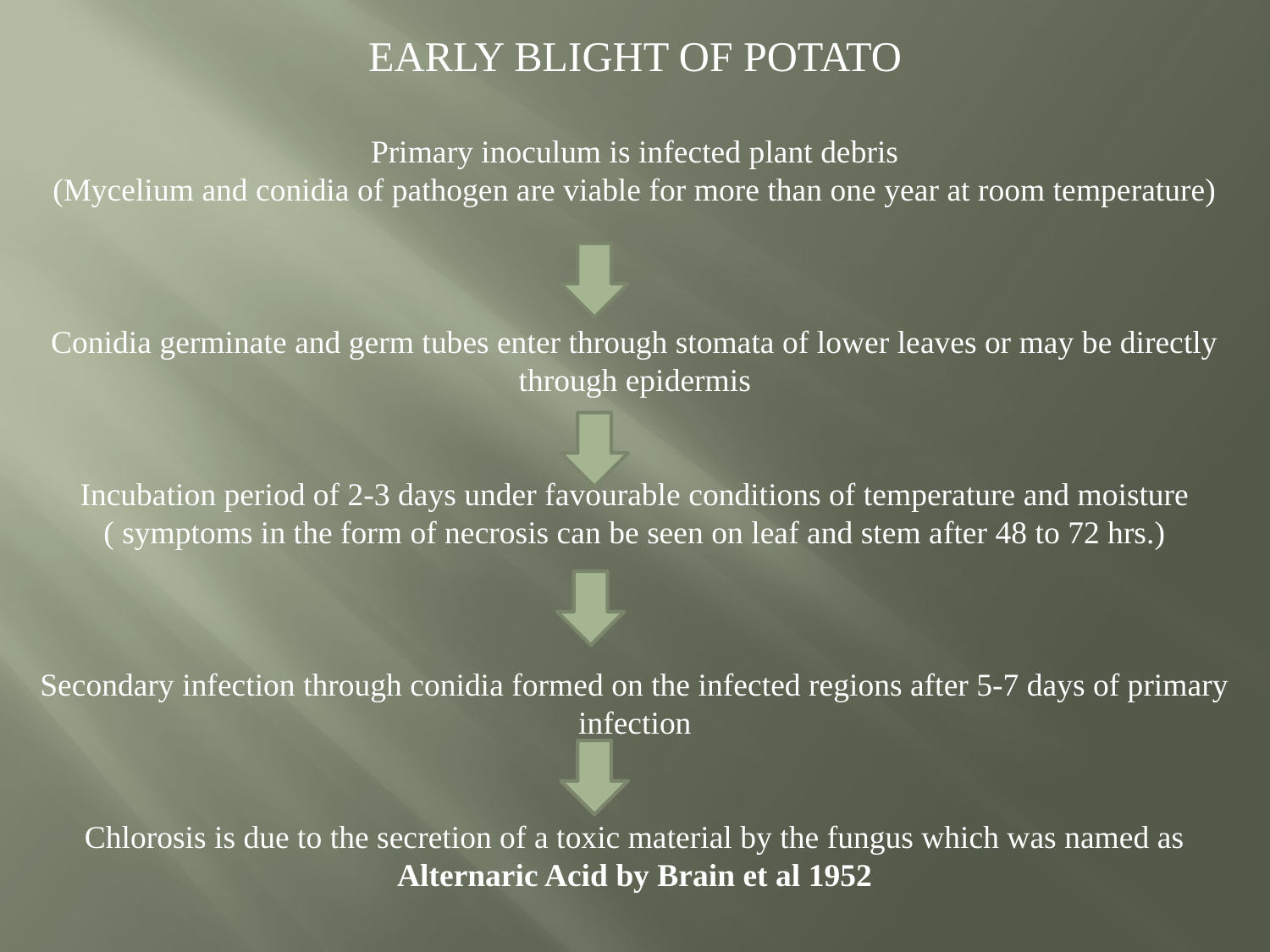

EARLY BLIGHT OF POTATO

Primary inoculum is infected plant debris
(Mycelium and conidia of pathogen are viable for more than one year at room temperature)

Conidia germinate and germ tubes enter through stomata of lower leaves or may be directly through epidermis

Incubation period of 2-3 days under favourable conditions of temperature and moisture
( symptoms in the form of necrosis can be seen on leaf and stem after 48 to 72 hrs.)

Secondary infection through conidia formed on the infected regions after 5-7 days of primary infection

Chlorosis is due to the secretion of a toxic material by the fungus which was named as Alternaric Acid by Brain et al 1952